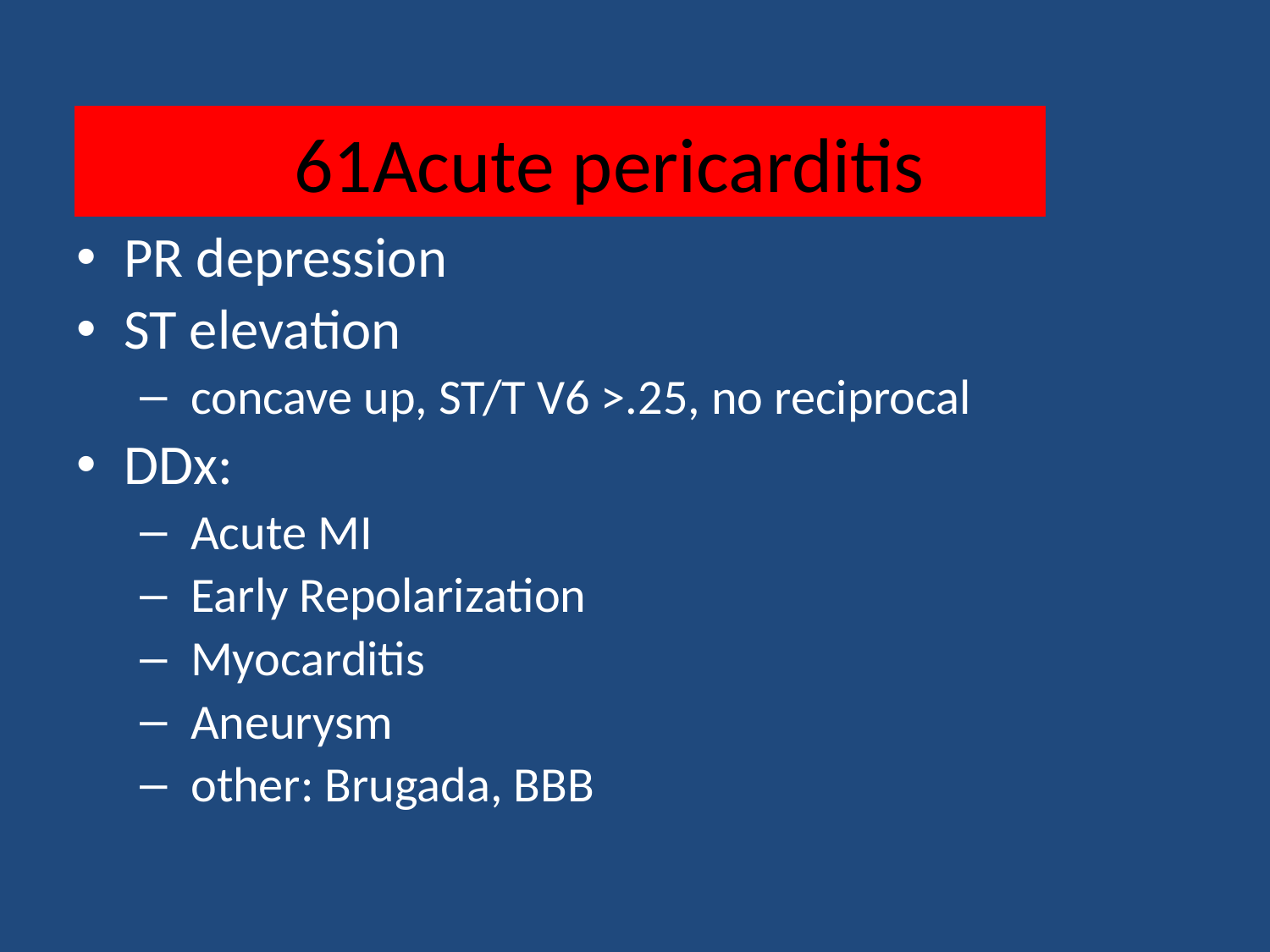

# - K 61Acute pericarditis
PR depression
ST elevation
 concave up, ST/T V6 >.25, no reciprocal
DDx:
 Acute MI
 Early Repolarization
 Myocarditis
 Aneurysm
 other: Brugada, BBB